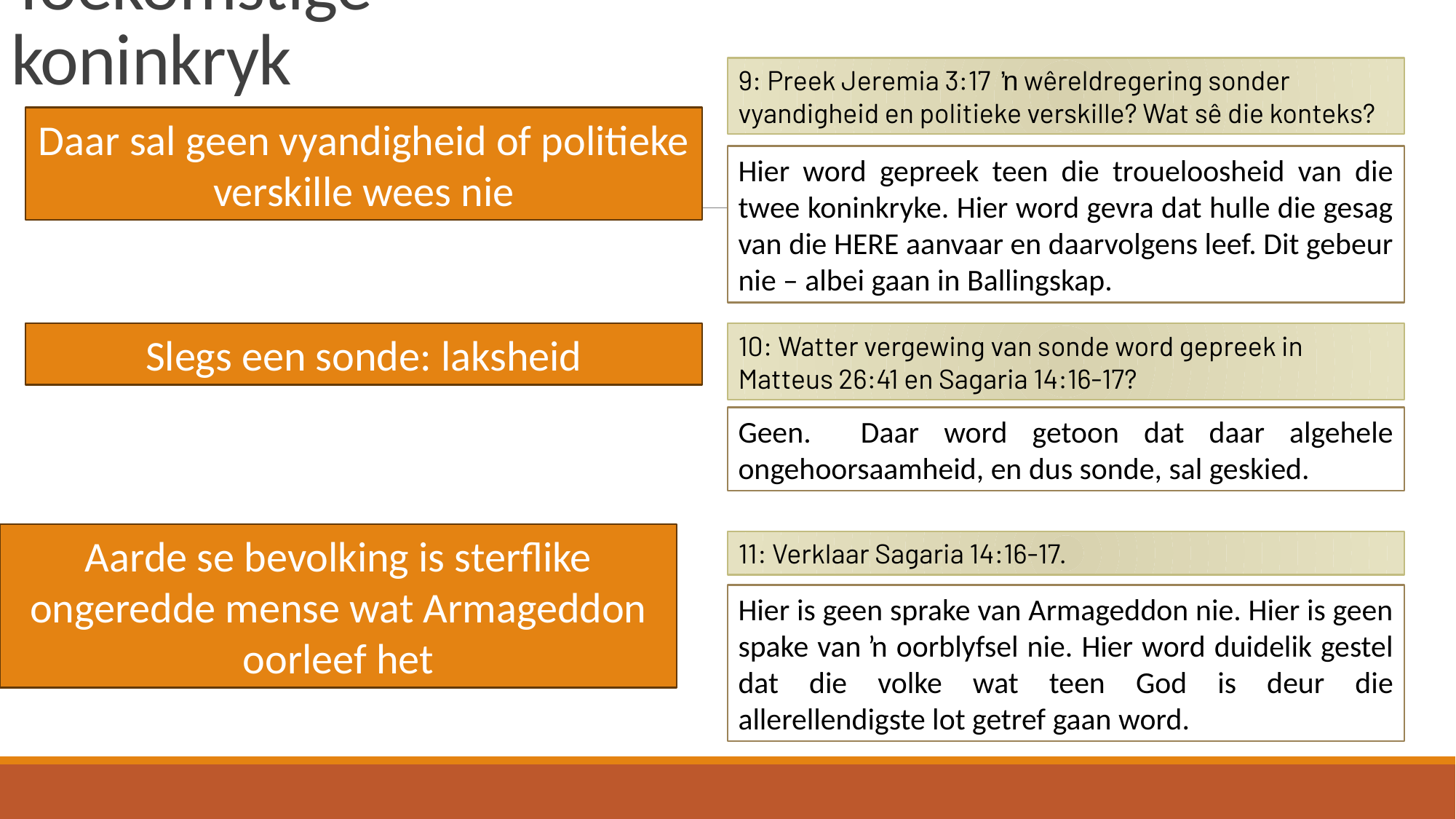

# Toekomstige koninkryk
9: Preek Jeremia 3:17  ŉ wêreldregering sonder vyandigheid en politieke verskille? Wat sê die konteks?
Daar sal geen vyandigheid of politieke verskille wees nie
Hier word gepreek teen die troueloosheid van die twee koninkryke. Hier word gevra dat hulle die gesag van die HERE aanvaar en daarvolgens leef. Dit gebeur nie – albei gaan in Ballingskap.
Slegs een sonde: laksheid
10: Watter vergewing van sonde word gepreek in Matteus 26:41 en Sagaria 14:16-17?
Geen.  Daar word getoon dat daar algehele ongehoorsaamheid, en dus sonde, sal geskied.
Aarde se bevolking is sterflike ongeredde mense wat Armageddon oorleef het
11: Verklaar Sagaria 14:16-17.
Hier is geen sprake van Armageddon nie. Hier is geen spake van ŉ oorblyfsel nie. Hier word duidelik gestel dat die volke wat teen God is deur die allerellendigste lot getref gaan word.